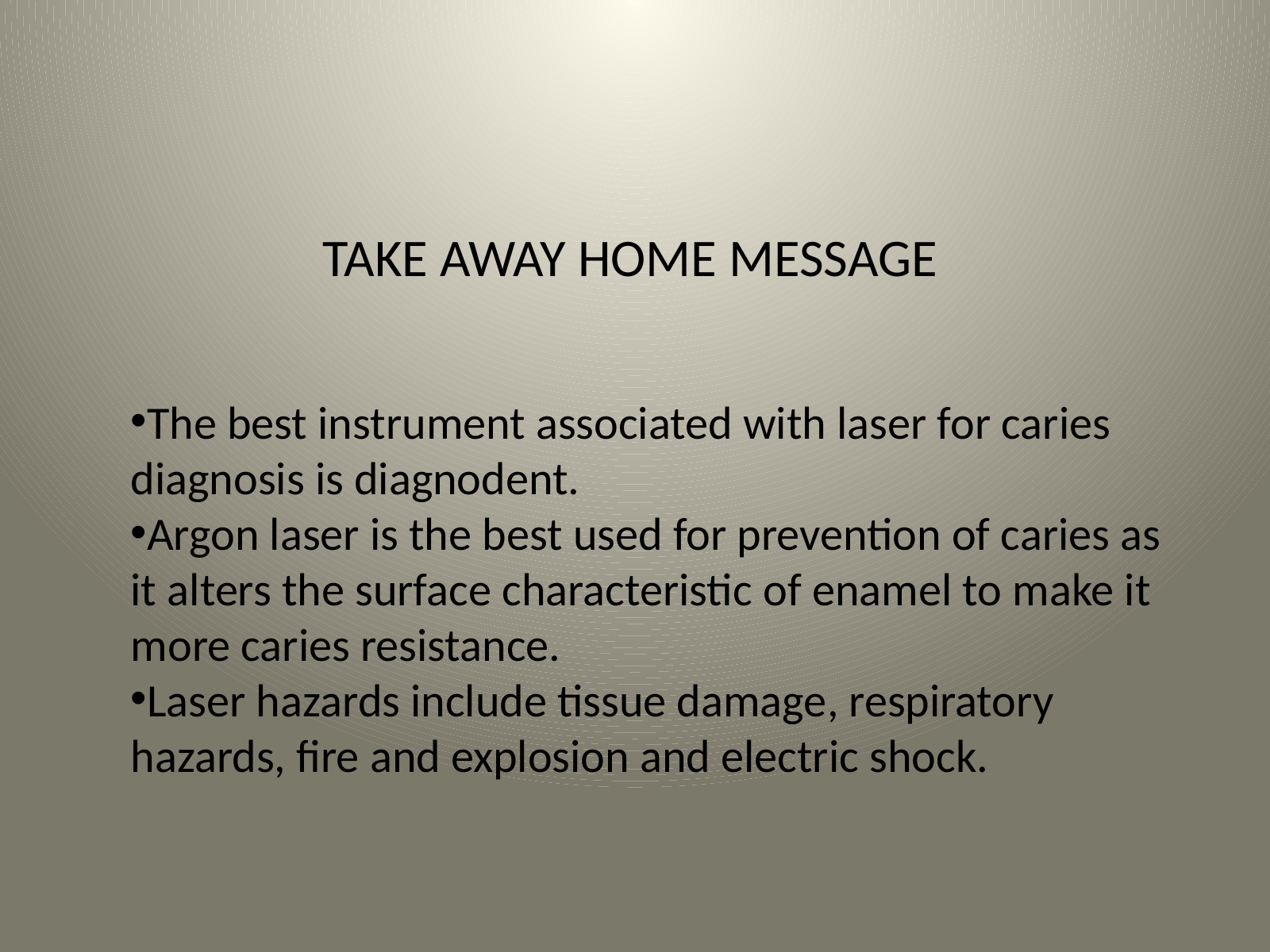

TAKE AWAY HOME MESSAGE
The best instrument associated with laser for caries diagnosis is diagnodent.
Argon laser is the best used for prevention of caries as it alters the surface characteristic of enamel to make it more caries resistance.
Laser hazards include tissue damage, respiratory hazards, fire and explosion and electric shock.